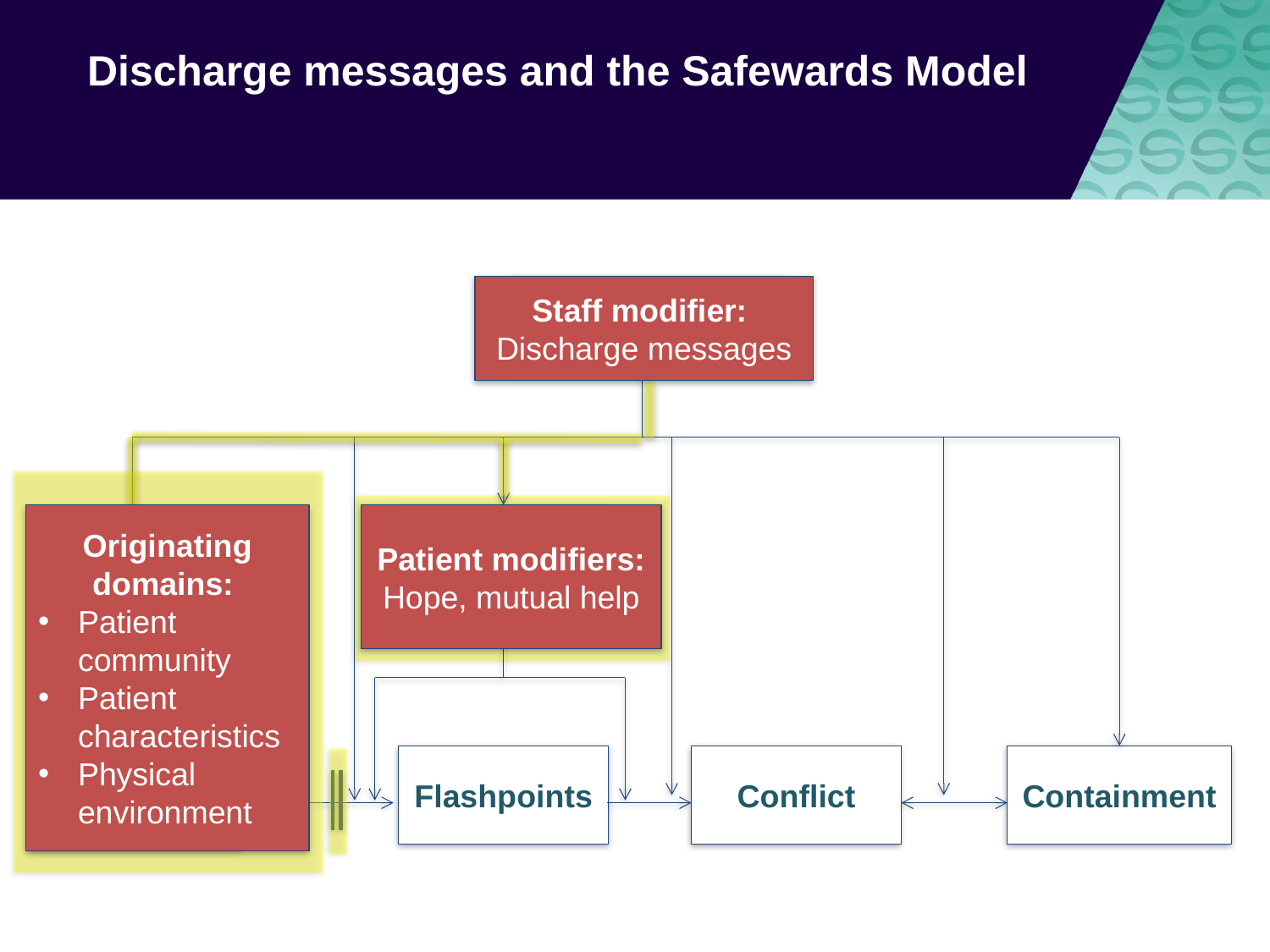

Discharge messages and the Safewards Model
Staff modifier:
Discharge messages
Staff modifiers

Originating domains:
Patient community
Patient characteristics
Physical environment
Patient modifiers:
Hope, mutual help
Patient modifiers
Flashpoints
Conflict
Containment

Originating domains